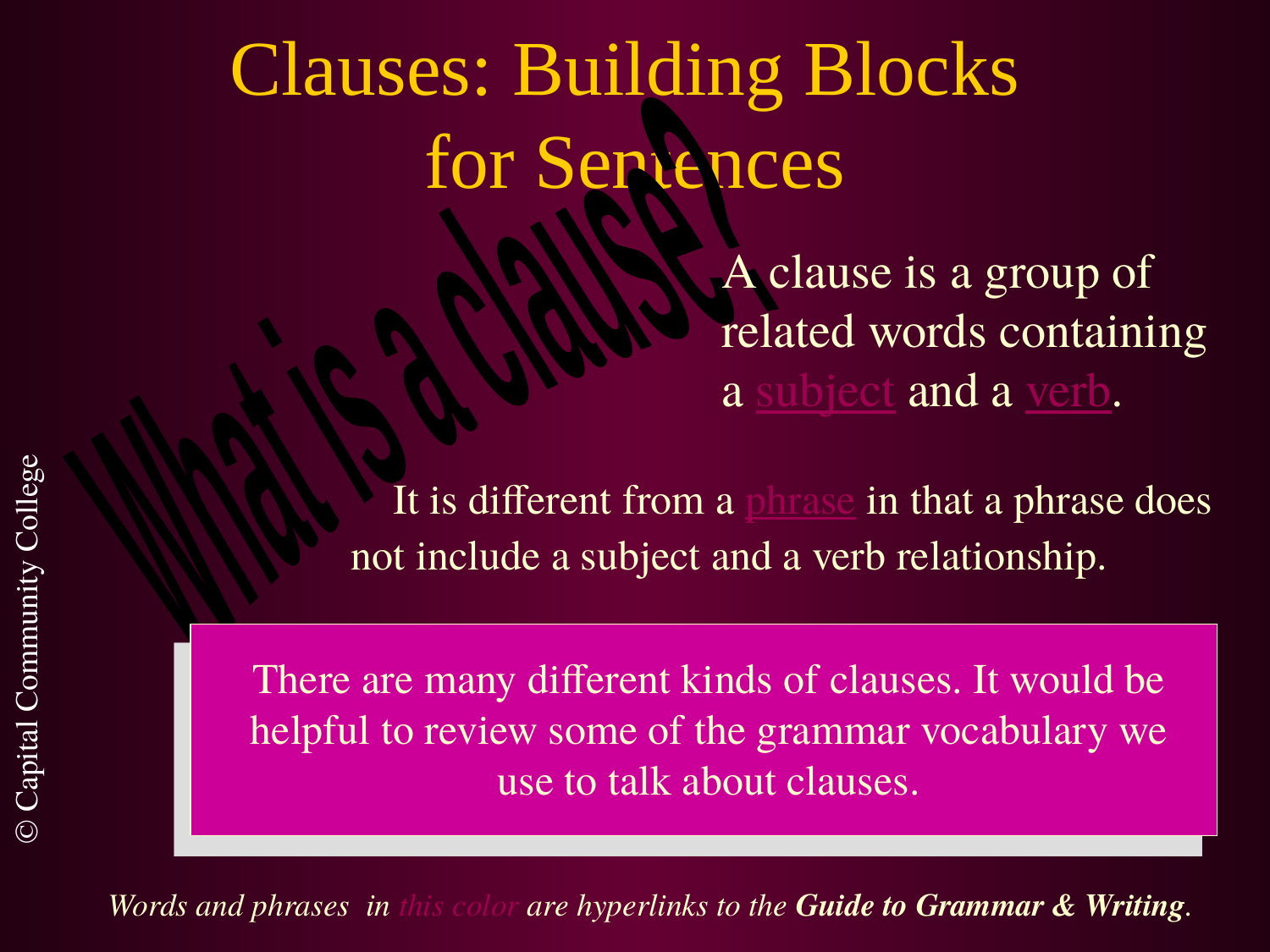

# Clauses: Building Blocks for Sentences
A clause is a group of related words containing a subject and a verb.
What is a clause?
    It is different from a phrase in that a phrase does not include a subject and a verb relationship.

There are many different kinds of clauses. It would be helpful to review some of the grammar vocabulary we use to talk about clauses.
Words and phrases  in this color are hyperlinks to the Guide to Grammar & Writing.